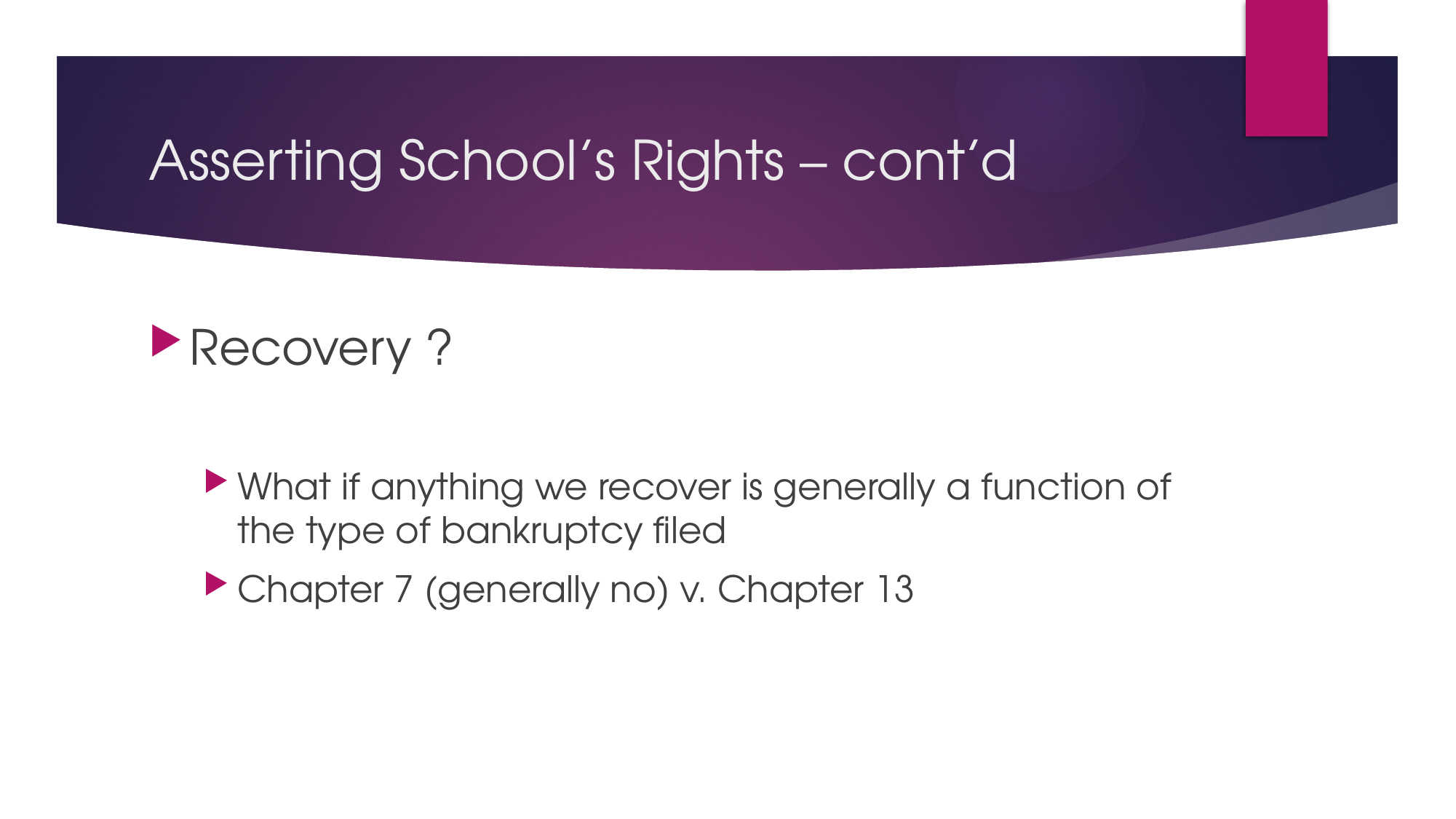

# Asserting School’s Rights – cont’d
Recovery ?

What if anything we recover is generally a function of the type of bankruptcy filed
Chapter 7 (generally no) v. Chapter 13